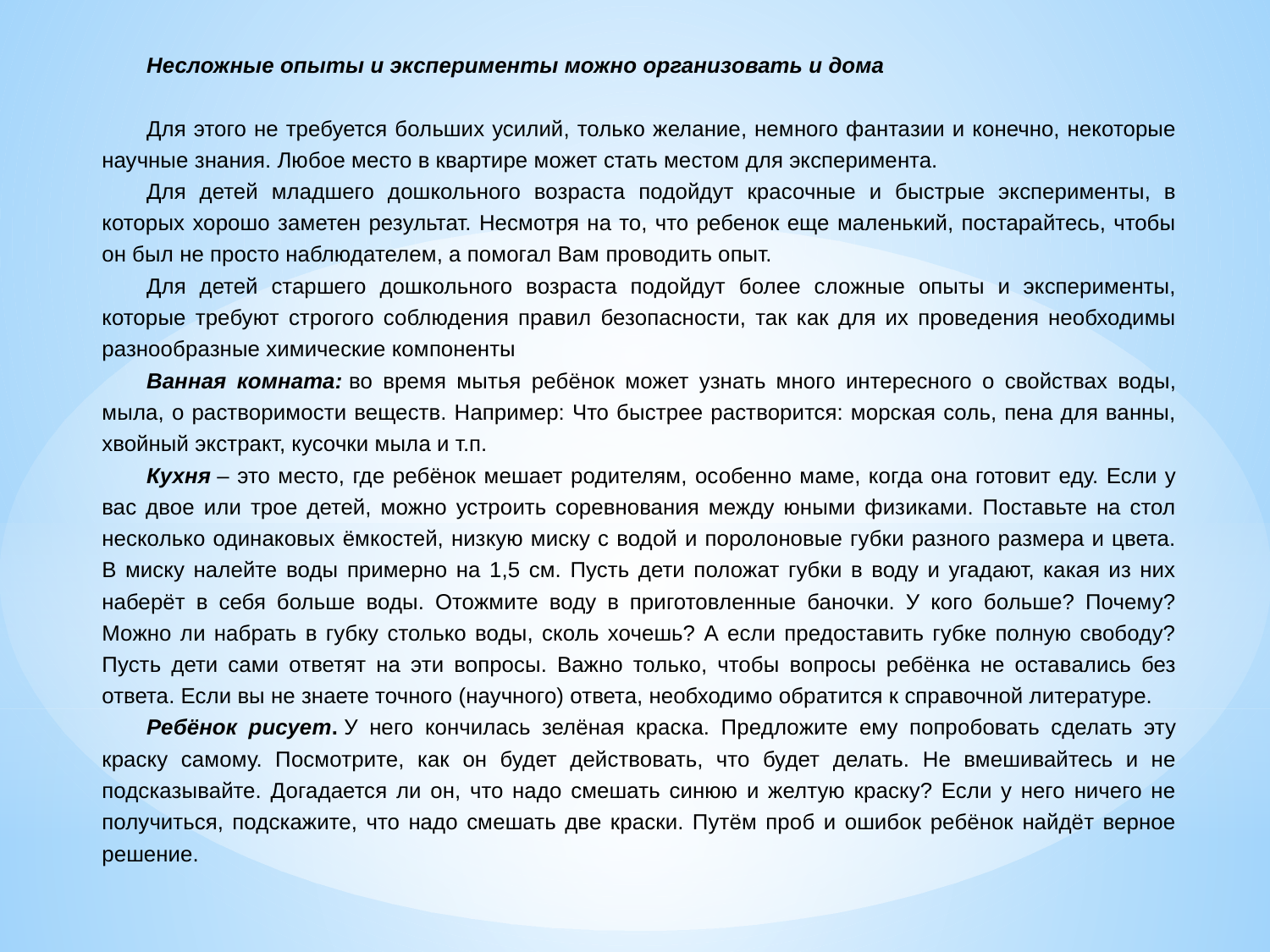

Несложные опыты и эксперименты можно организовать и дома

Для этого не требуется больших усилий, только желание, немного фантазии и конечно, некоторые научные знания. Любое место в квартире может стать местом для эксперимента.
Для детей младшего дошкольного возраста подойдут красочные и быстрые эксперименты, в которых хорошо заметен результат. Несмотря на то, что ребенок еще маленький, постарайтесь, чтобы он был не просто наблюдателем, а помогал Вам проводить опыт.
Для детей старшего дошкольного возраста подойдут более сложные опыты и эксперименты, которые требуют строгого соблюдения правил безопасности, так как для их проведения необходимы разнообразные химические компоненты
Ванная комната: во время мытья ребёнок может узнать много интересного о свойствах воды, мыла, о растворимости веществ. Например: Что быстрее растворится: морская соль, пена для ванны, хвойный экстракт, кусочки мыла и т.п.
Кухня – это место, где ребёнок мешает родителям, особенно маме, когда она готовит еду. Если у вас двое или трое детей, можно устроить соревнования между юными физиками. Поставьте на стол несколько одинаковых ёмкостей, низкую миску с водой и поролоновые губки разного размера и цвета. В миску налейте воды примерно на 1,5 см. Пусть дети положат губки в воду и угадают, какая из них наберёт в себя больше воды. Отожмите воду в приготовленные баночки. У кого больше? Почему? Можно ли набрать в губку столько воды, сколь хочешь? А если предоставить губке полную свободу? Пусть дети сами ответят на эти вопросы. Важно только, чтобы вопросы ребёнка не оставались без ответа. Если вы не знаете точного (научного) ответа, необходимо обратится к справочной литературе.
Ребёнок рисует. У него кончилась зелёная краска. Предложите ему попробовать сделать эту краску самому. Посмотрите, как он будет действовать, что будет делать. Не вмешивайтесь и не подсказывайте. Догадается ли он, что надо смешать синюю и желтую краску? Если у него ничего не получиться, подскажите, что надо смешать две краски. Путём проб и ошибок ребёнок найдёт верное решение.